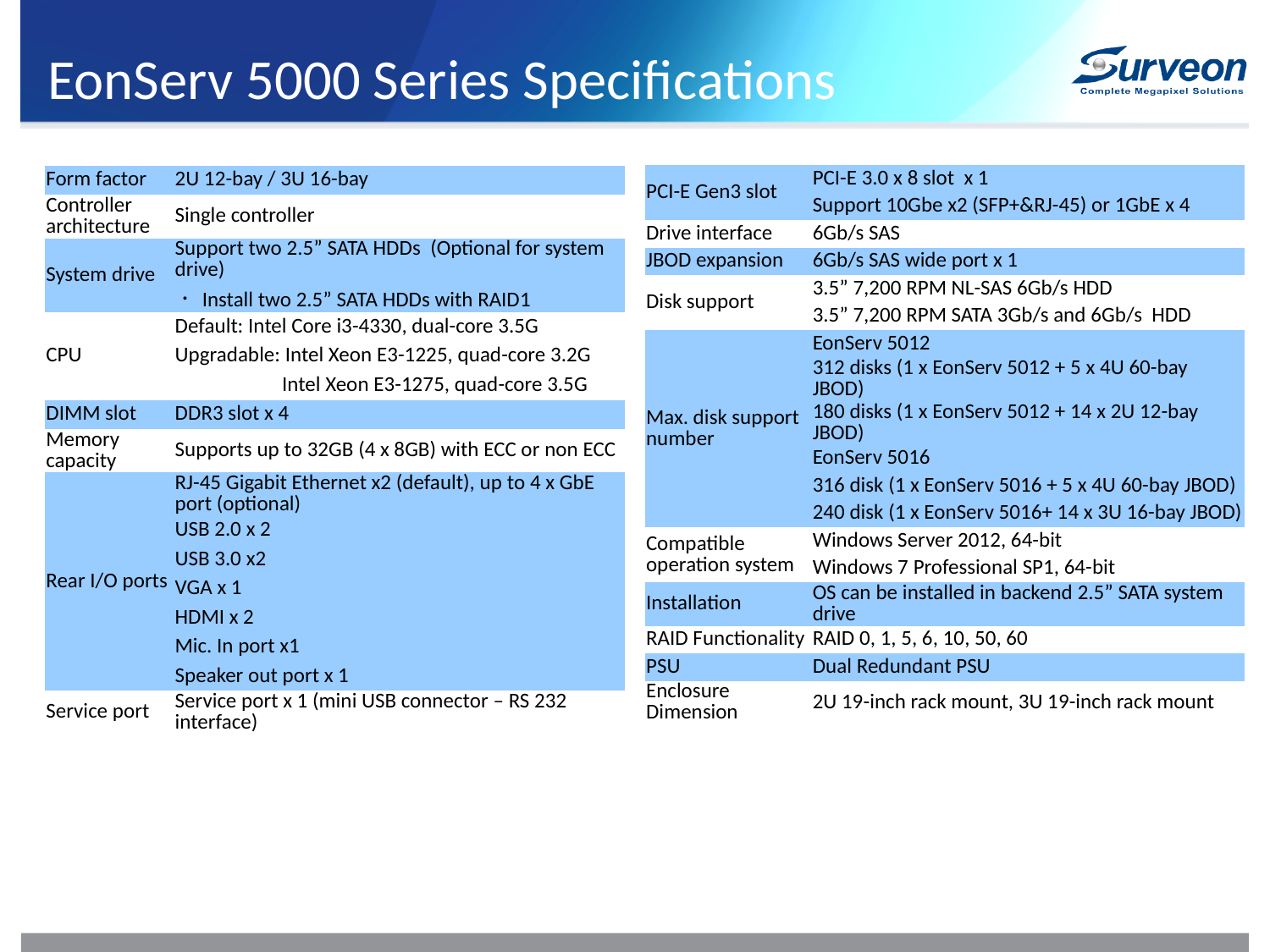

# EonServ 5000 Series Specifications
| PCI-E Gen3 slot | PCI-E 3.0 x 8 slot x 1 |
| --- | --- |
|  | Support 10Gbe x2 (SFP+&RJ-45) or 1GbE x 4 |
| Drive interface | 6Gb/s SAS |
| JBOD expansion | 6Gb/s SAS wide port x 1 |
| Disk support | 3.5” 7,200 RPM NL-SAS 6Gb/s HDD |
|  | 3.5” 7,200 RPM SATA 3Gb/s and 6Gb/s HDD |
| Max. disk support number | EonServ 5012 |
|  | 312 disks (1 x EonServ 5012 + 5 x 4U 60-bay JBOD) |
|  | 180 disks (1 x EonServ 5012 + 14 x 2U 12-bay JBOD) |
|  | EonServ 5016 |
|  | 316 disk (1 x EonServ 5016 + 5 x 4U 60-bay JBOD) |
|  | 240 disk (1 x EonServ 5016+ 14 x 3U 16-bay JBOD) |
| Compatible operation system | Windows Server 2012, 64-bit |
|  | Windows 7 Professional SP1, 64-bit |
| Installation | OS can be installed in backend 2.5” SATA system drive |
| RAID Functionality | RAID 0, 1, 5, 6, 10, 50, 60 |
| PSU | Dual Redundant PSU |
| Enclosure Dimension | 2U 19-inch rack mount, 3U 19-inch rack mount |
| Form factor | 2U 12-bay / 3U 16-bay |
| --- | --- |
| Controller architecture | Single controller |
| System drive | Support two 2.5” SATA HDDs (Optional for system drive) ．Install two 2.5” SATA HDDs with RAID1 |
| CPU | Default: Intel Core i3-4330, dual-core 3.5G |
|  | Upgradable: Intel Xeon E3-1225, quad-core 3.2G |
|  | Intel Xeon E3-1275, quad-core 3.5G |
| DIMM slot | DDR3 slot x 4 |
| Memory capacity | Supports up to 32GB (4 x 8GB) with ECC or non ECC |
| Rear I/O ports | RJ-45 Gigabit Ethernet x2 (default), up to 4 x GbE port (optional) |
|  | USB 2.0 x 2 |
|  | USB 3.0 x2 |
|  | VGA x 1 |
|  | HDMI x 2 |
|  | Mic. In port x1 |
|  | Speaker out port x 1 |
| Service port | Service port x 1 (mini USB connector – RS 232 interface) |